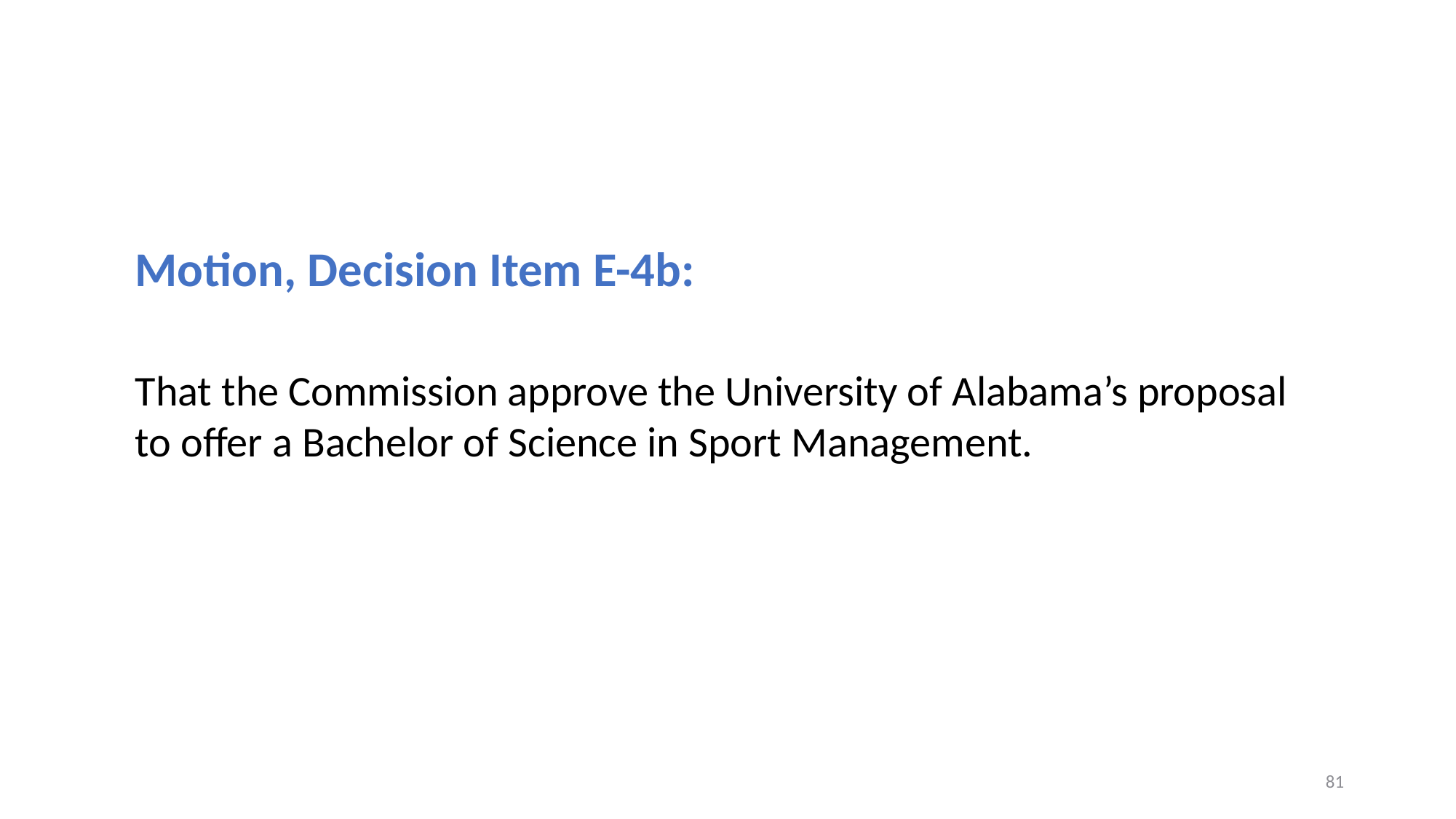

Motion, Decision Item E-4b:

That the Commission approve the University of Alabama’s proposal to offer a Bachelor of Science in Sport Management.
81